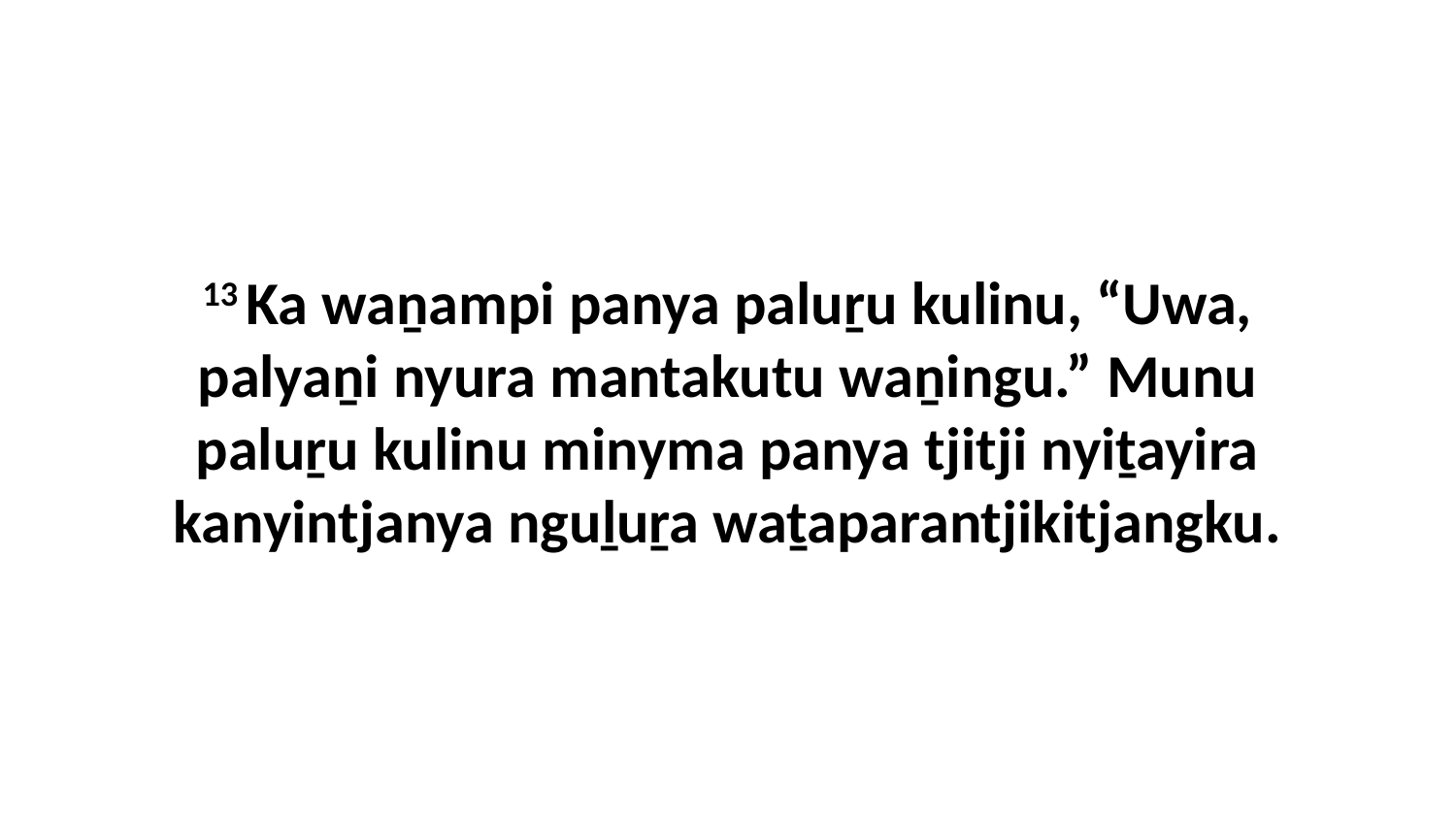

13 Ka waṉampi panya paluṟu kulinu, “Uwa, palyaṉi nyura mantakutu waṉingu.” Munu paluṟu kulinu minyma panya tjitji nyiṯayira kanyintjanya nguḻuṟa waṯaparantjikitjangku.